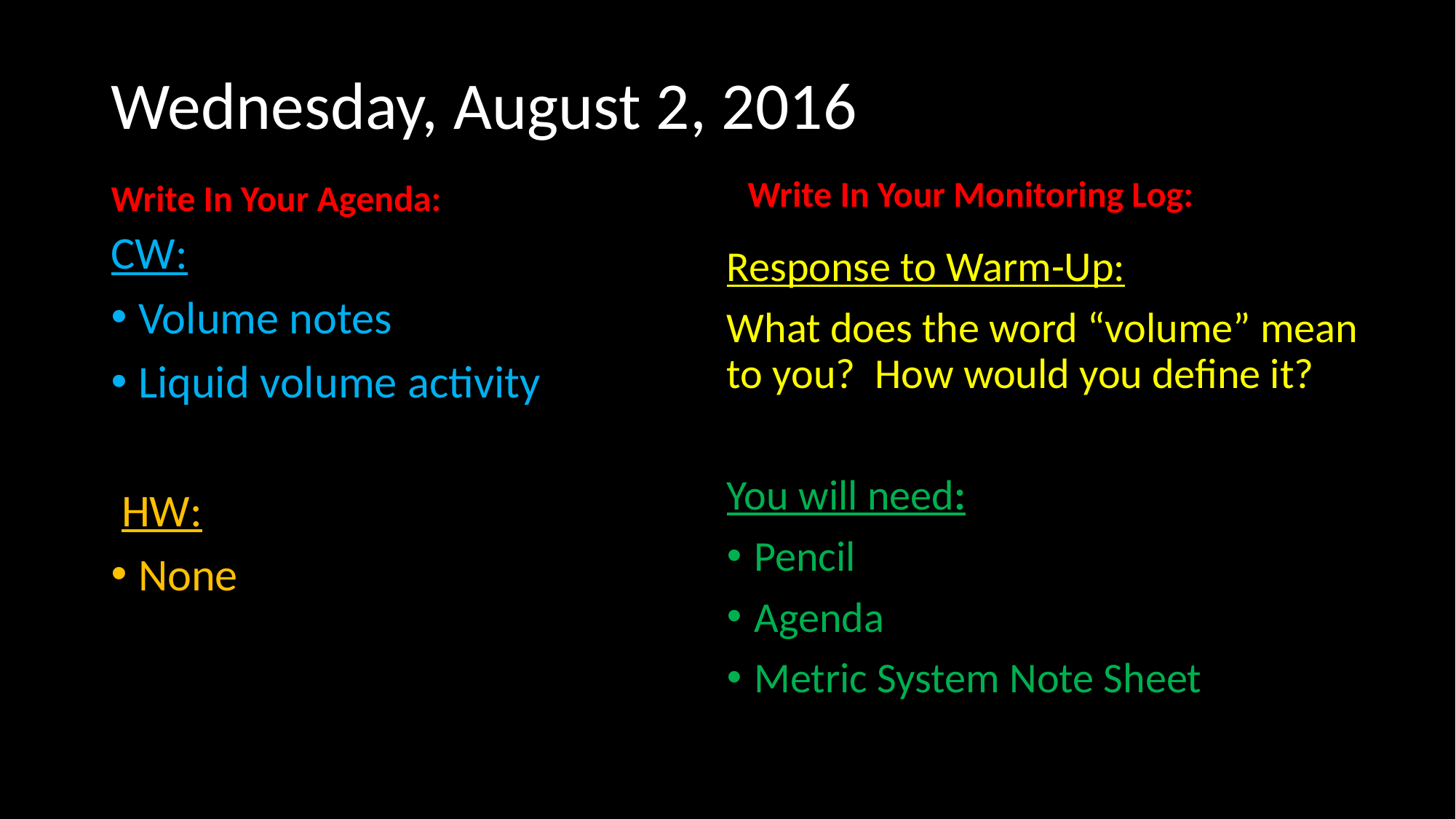

# Wednesday, August 2, 2016
Write In Your Agenda:
Write In Your Monitoring Log:
CW:
Volume notes
Liquid volume activity

 HW:
None
Response to Warm-Up:
What does the word “volume” mean to you?  How would you define it?

You will need:
Pencil
Agenda
Metric System Note Sheet